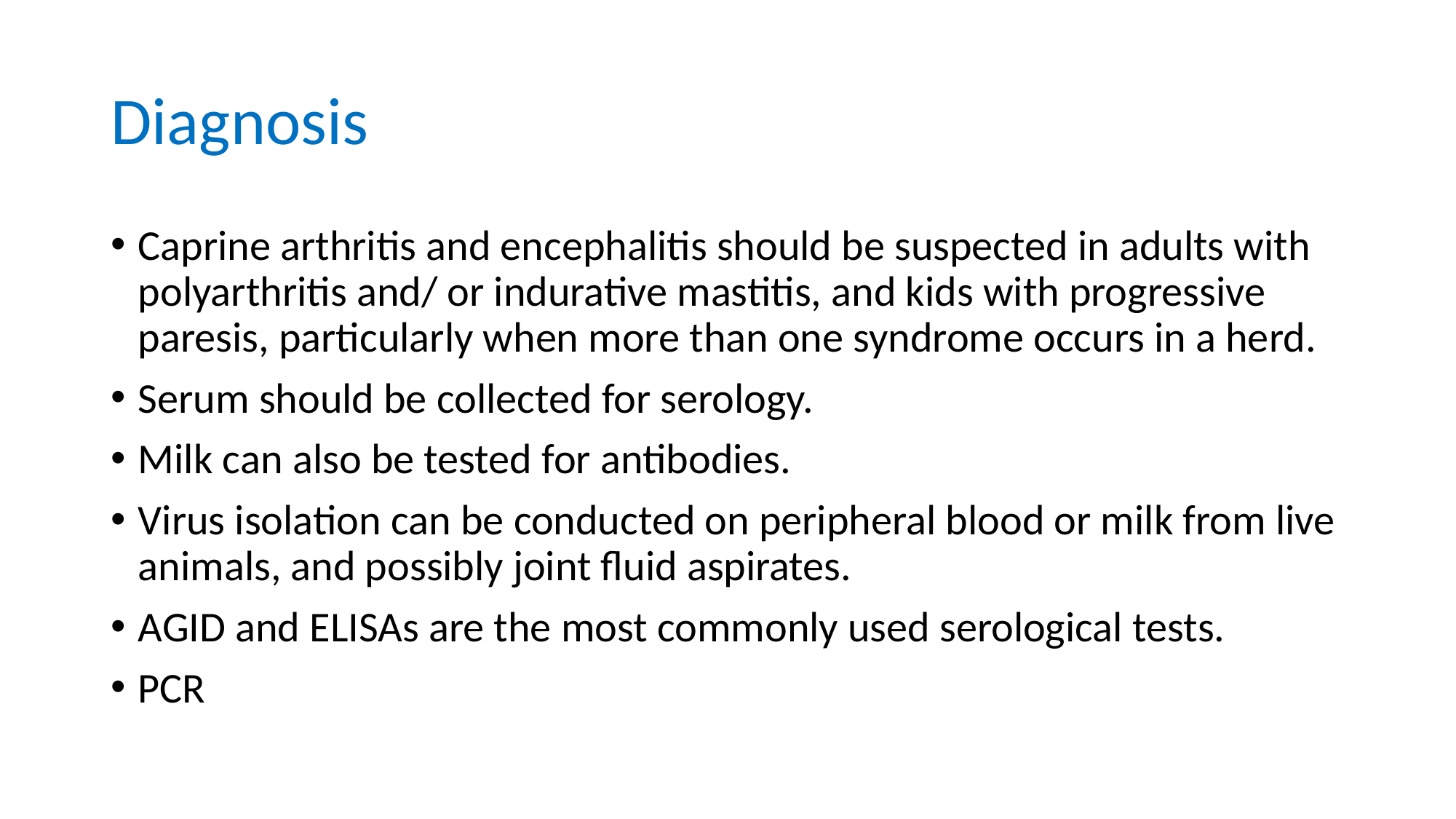

# Diagnosis
Caprine arthritis and encephalitis should be suspected in adults with polyarthritis and/ or indurative mastitis, and kids with progressive paresis, particularly when more than one syndrome occurs in a herd.
Serum should be collected for serology.
Milk can also be tested for antibodies.
Virus isolation can be conducted on peripheral blood or milk from live animals, and possibly joint fluid aspirates.
AGID and ELISAs are the most commonly used serological tests.
PCR